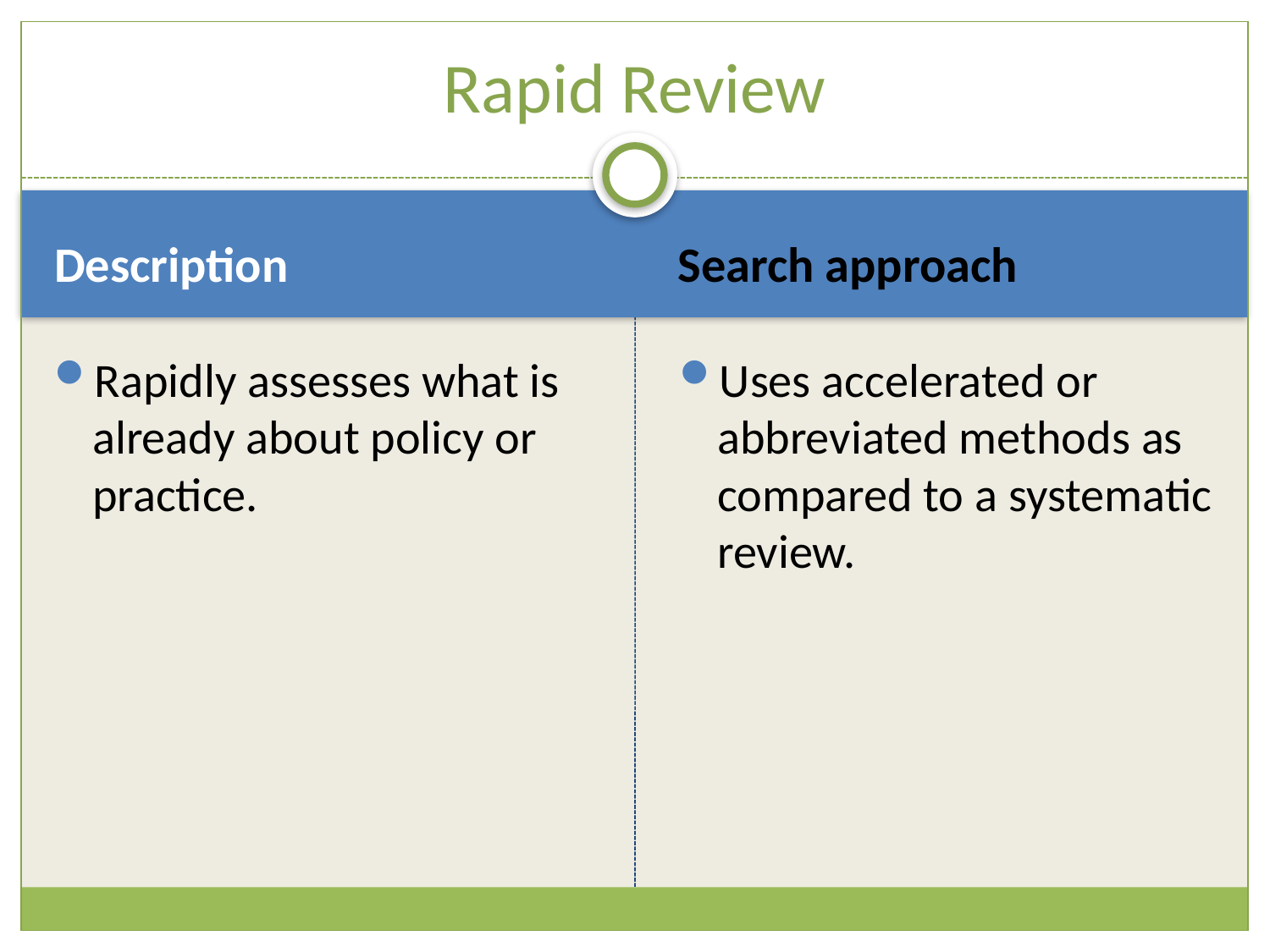

# Rapid Review
Description
Search approach
Rapidly assesses what is already about policy or practice.
Uses accelerated or abbreviated methods as compared to a systematic review.